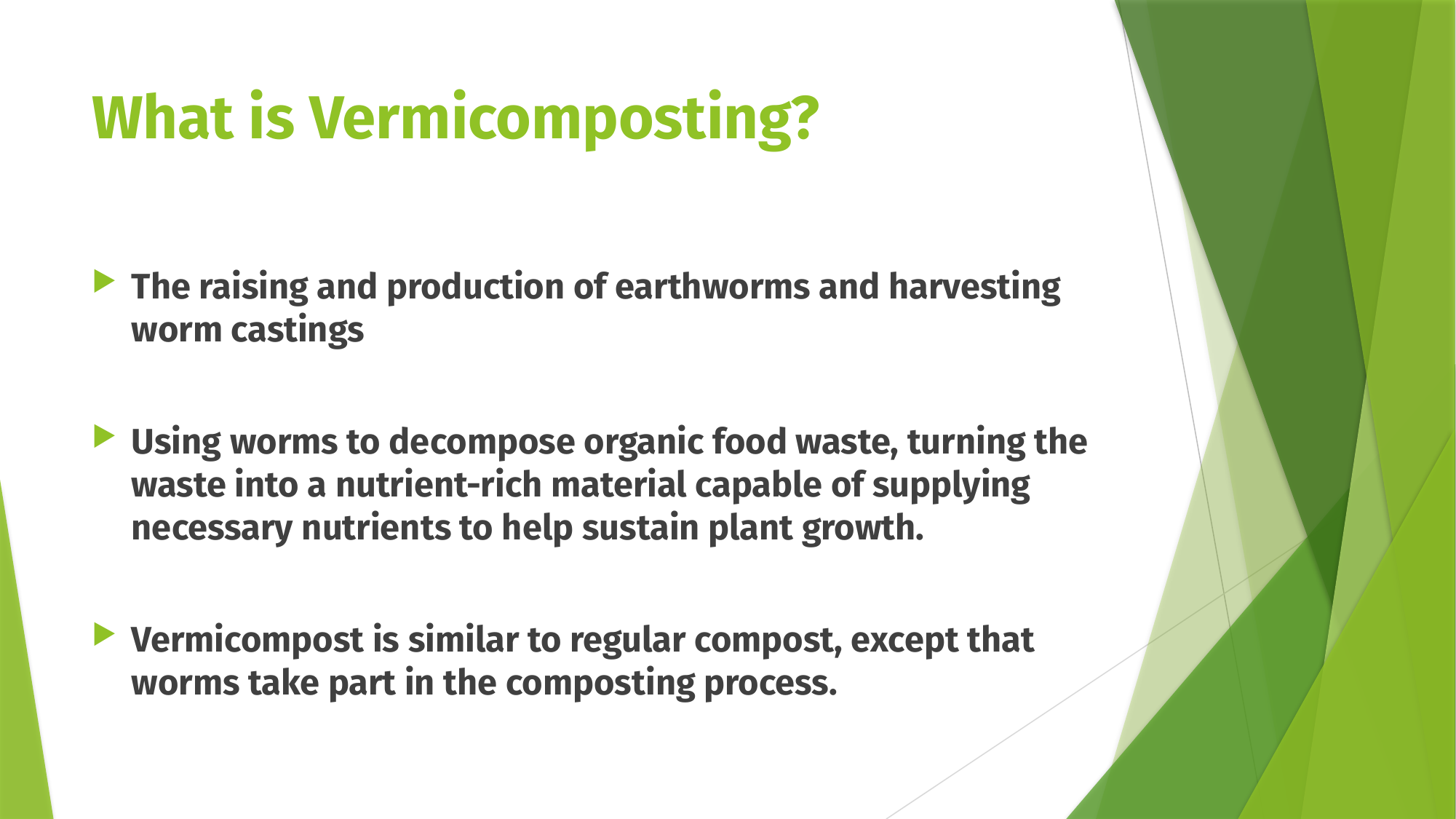

# What is Vermicomposting?
The raising and production of earthworms and harvesting worm castings

Using worms to decompose organic food waste, turning the waste into a nutrient-rich material capable of supplying necessary nutrients to help sustain plant growth.

Vermicompost is similar to regular compost, except that worms take part in the composting process.